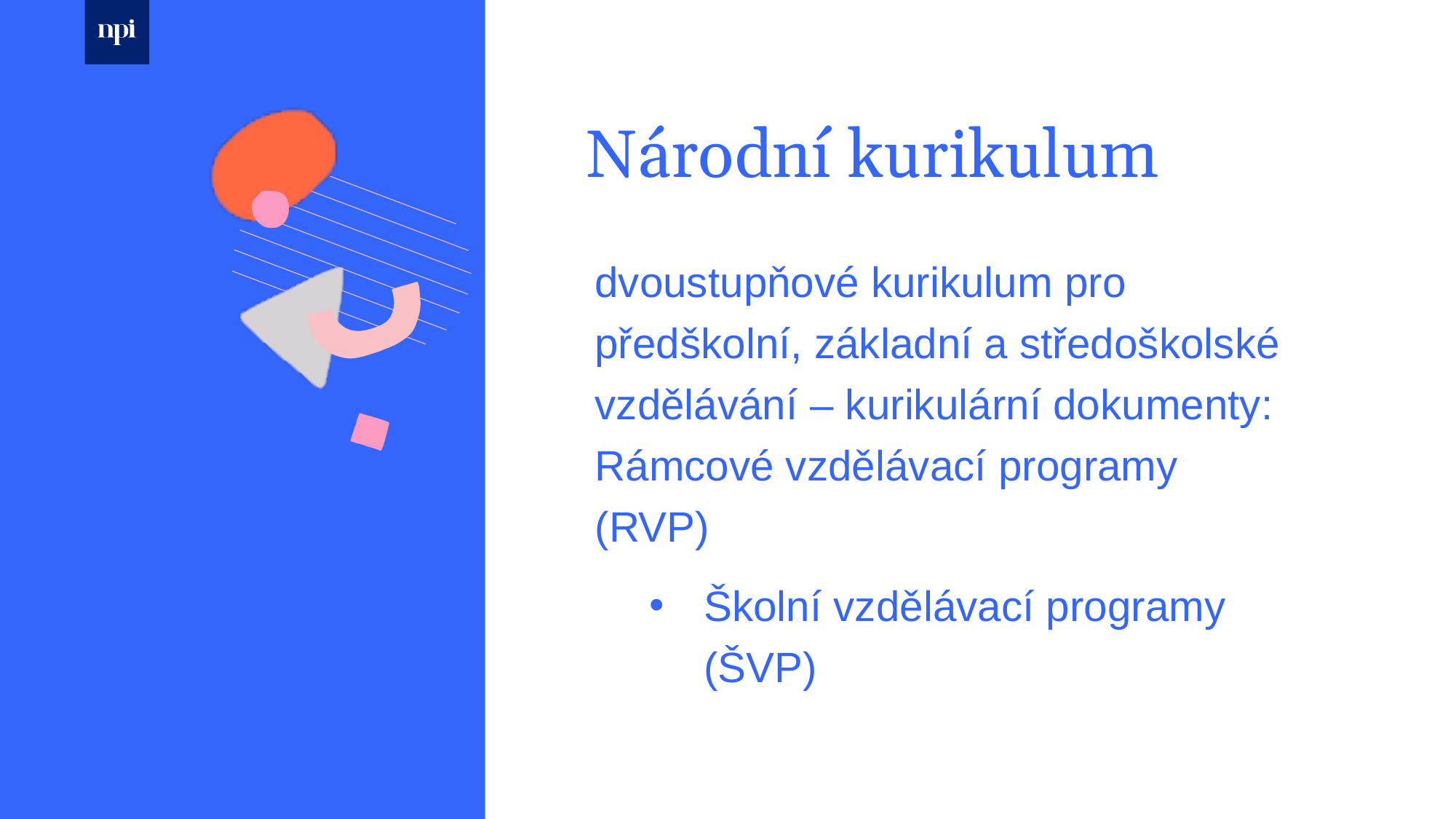

Národní kurikulum
dvoustupňové kurikulum pro předškolní, základní a středoškolské vzdělávání – kurikulární dokumenty:
Rámcové vzdělávací programy (RVP)
Školní vzdělávací programy (ŠVP)